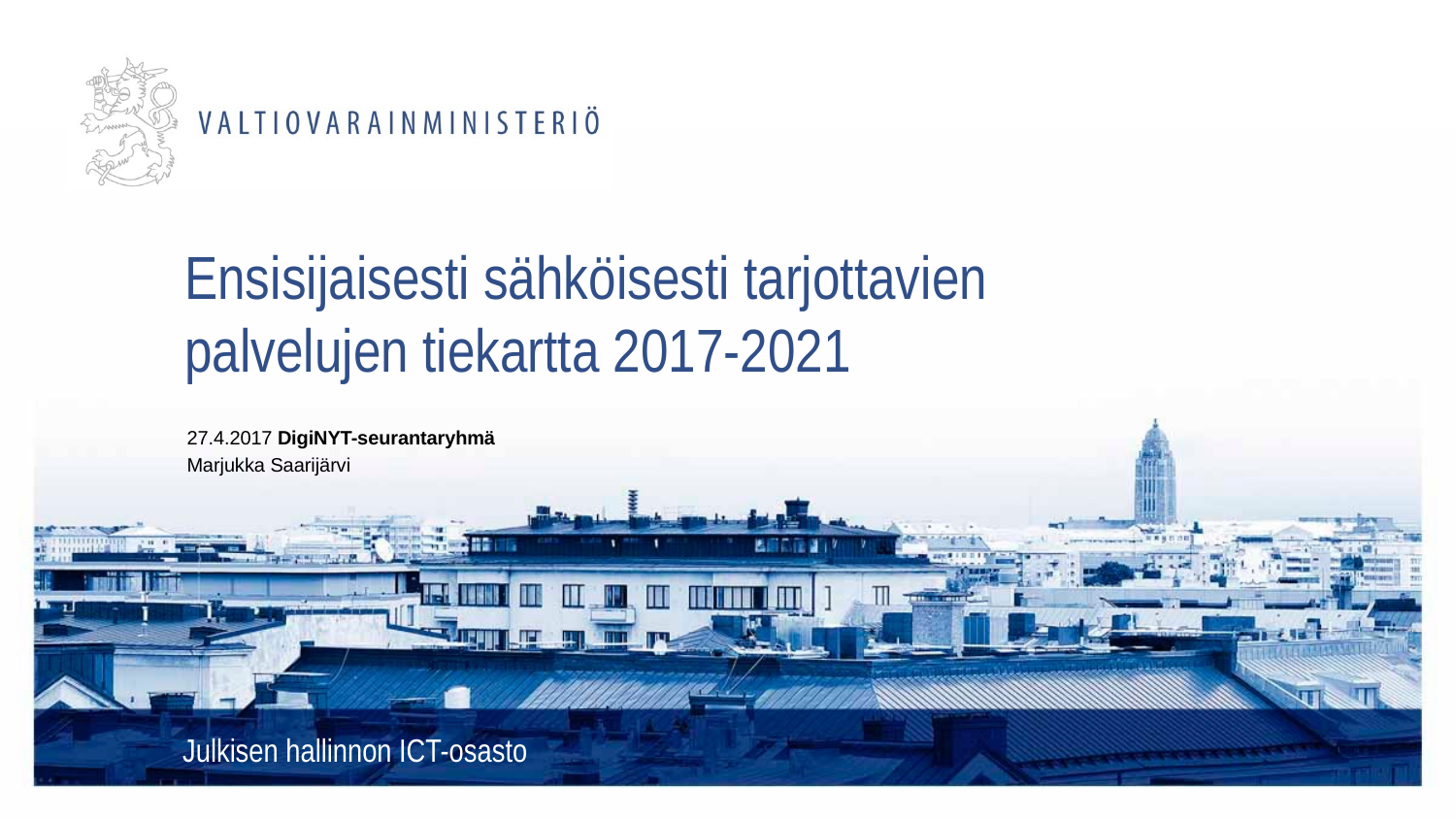

# Ensisijaisesti sähköisesti tarjottavien palvelujen tiekartta 2017-2021
27.4.2017 DigiNYT-seurantaryhmä
Marjukka Saarijärvi
Julkisen hallinnon ICT-osasto